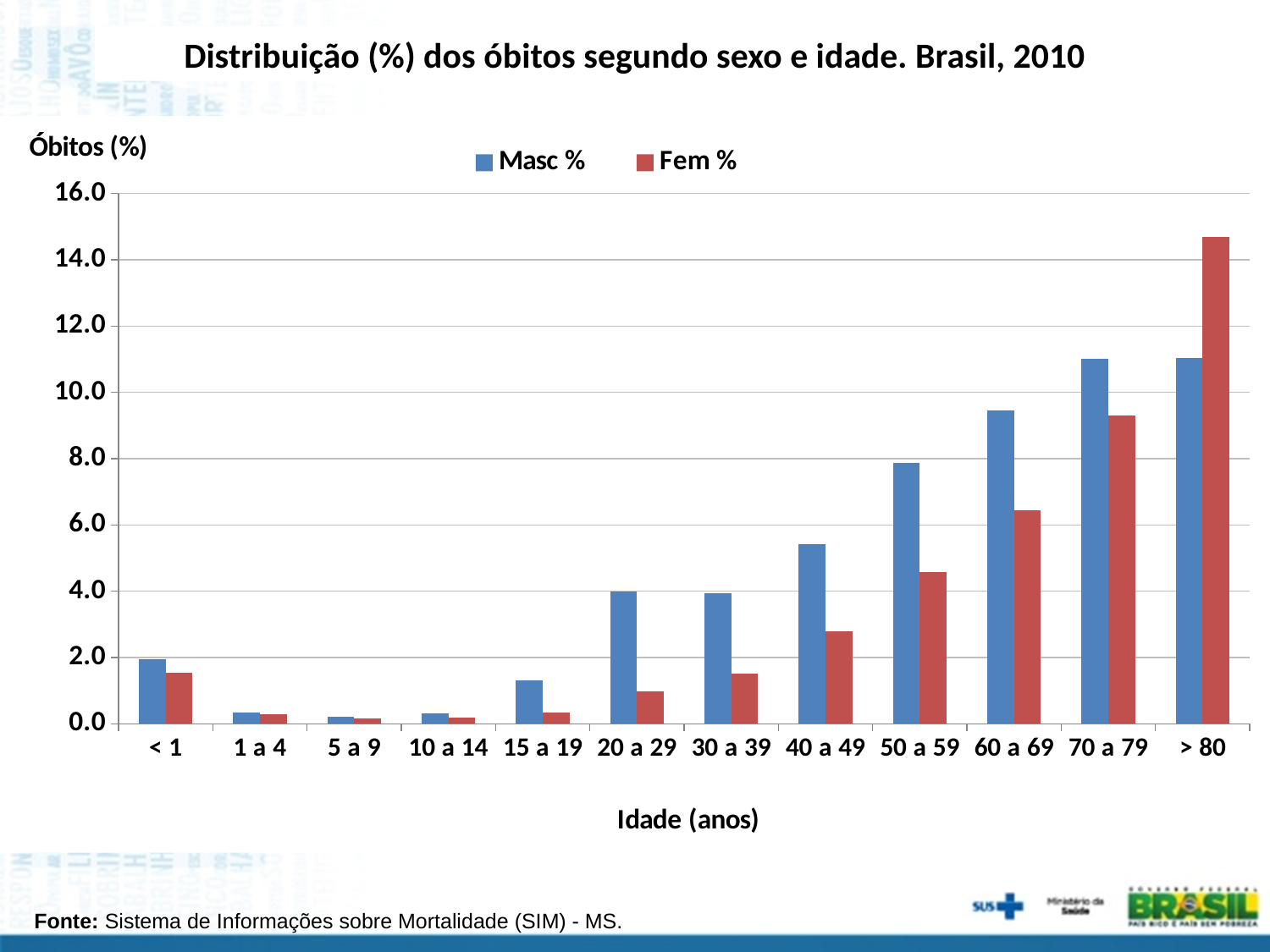

Distribuição (%) dos óbitos segundo sexo e idade. Brasil, 2010

### Chart

| Category | Masc % | Fem % |
|---|---|---|
| < 1 | 1.9503482136179453 | 1.5404988055590996 |
| 1 a 4 | 0.3384909130103874 | 0.2779549763971444 |
| 5 a 9 | 0.21178778986638996 | 0.15424345477182472 |
| 10 a 14 | 0.3073430619041548 | 0.19594989947339056 |
| 15 a 19 | 1.3153367971386198 | 0.35195311984443695 |
| 20 a 29 | 3.990180507956342 | 0.9898681495624777 |
| 30 a 39 | 3.935275821260606 | 1.520349489448006 |
| 40 a 49 | 5.424917401002186 | 2.7928359942455643 |
| 50 a 59 | 7.8790865056774395 | 4.585597198453171 |
| 60 a 69 | 9.448709431903671 | 6.431151370637431 |
| 70 a 79 | 11.015076791771335 | 9.299569297369597 |
| > 80 | 11.030034799364724 | 14.680668534951144 |
Fonte: Sistema de Informações sobre Mortalidade (SIM) - MS.